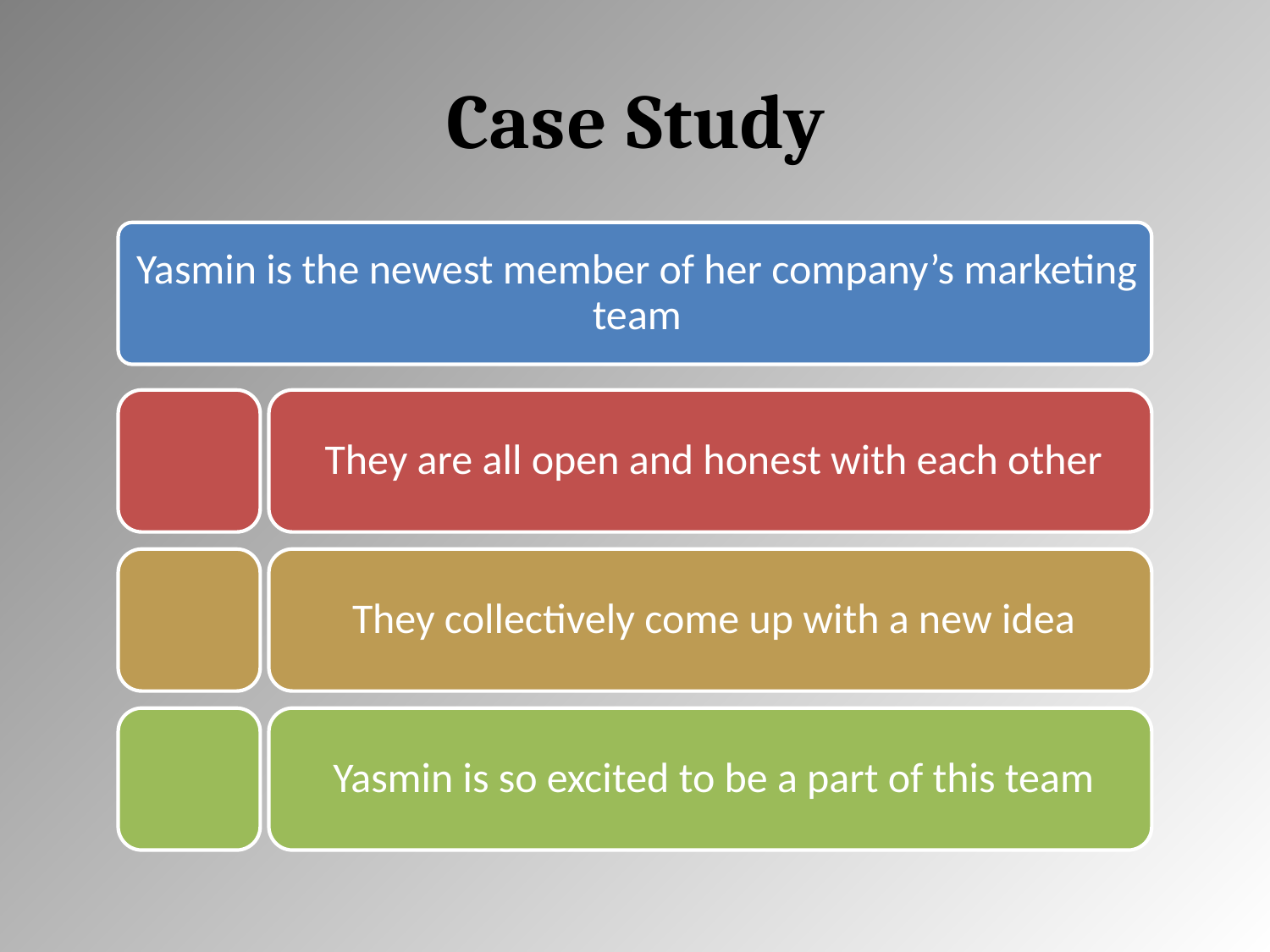

# Case Study
Yasmin is the newest member of her company’s marketing team
They are all open and honest with each other
They collectively come up with a new idea
Yasmin is so excited to be a part of this team